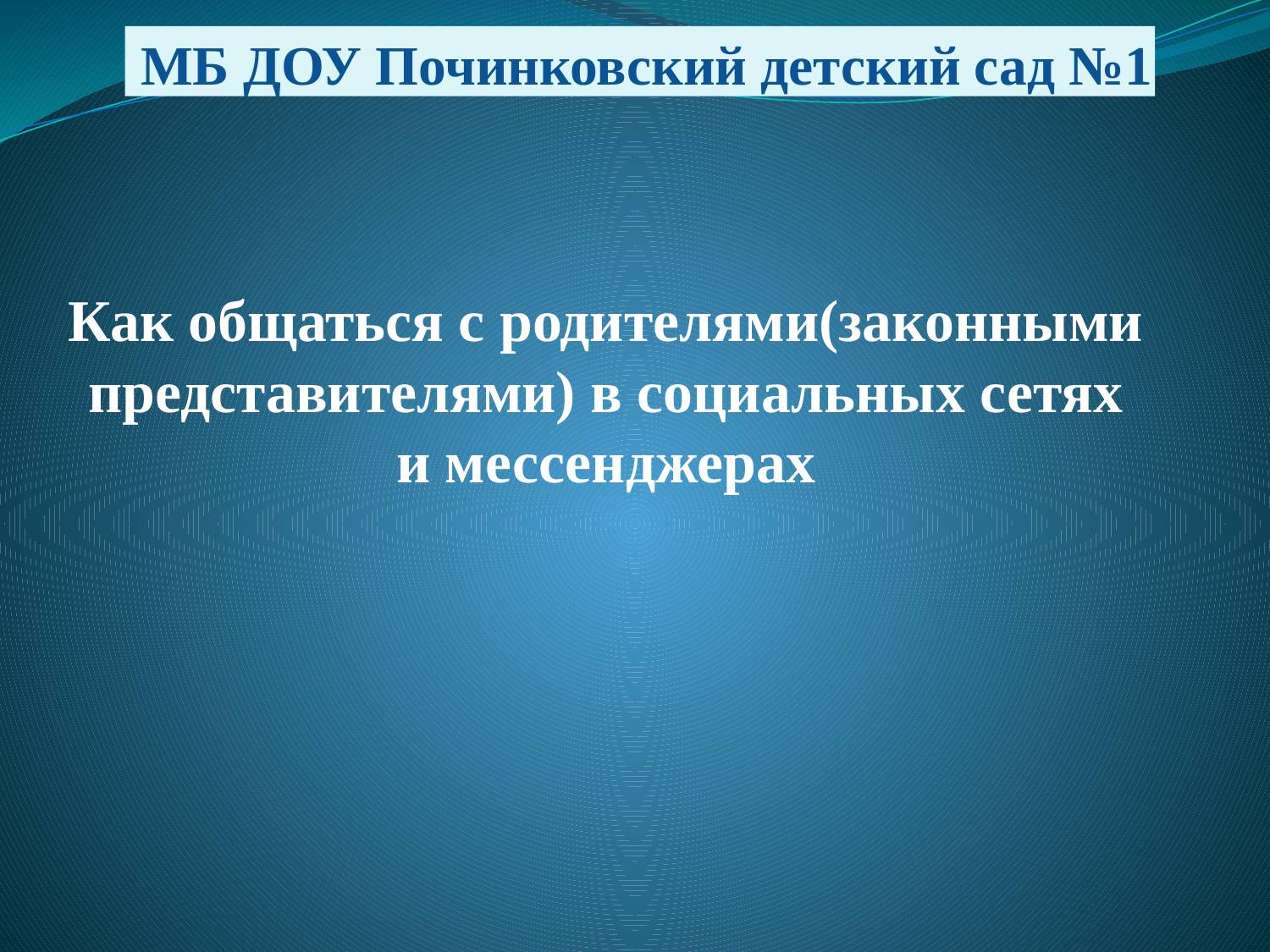

# МБ ДОУ Починковский детский сад №1
Как общаться с родителями(законными представителями) в социальных сетях и мессенджерах